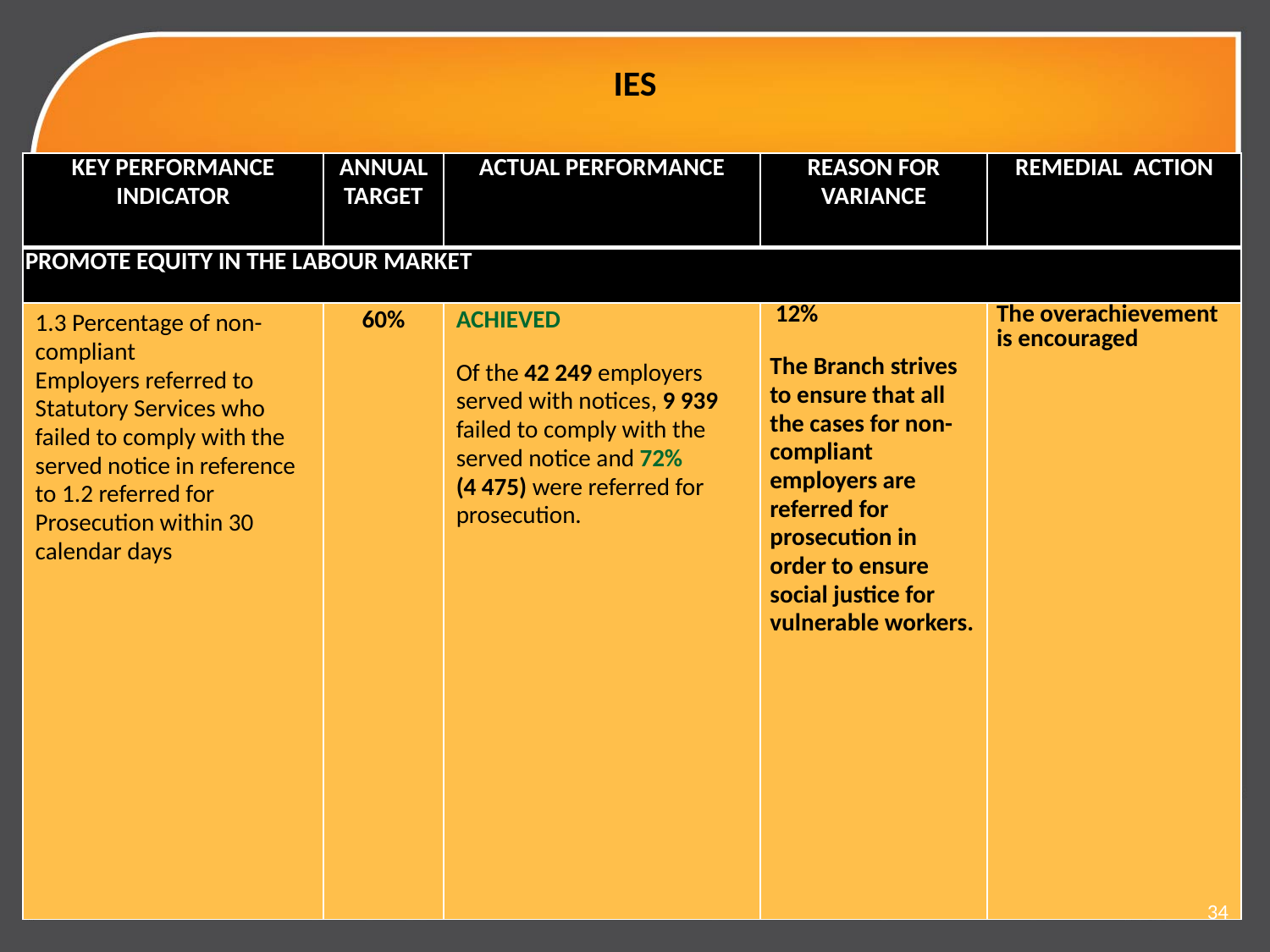

# IES
| KEY PERFORMANCE INDICATOR | ANNUAL TARGET | ACTUAL PERFORMANCE | REASON FOR VARIANCE | REMEDIAL ACTION |
| --- | --- | --- | --- | --- |
| PROMOTE EQUITY IN THE LABOUR MARKET |  |  |  |  |
| 1.3 Percentage of non-compliant Employers referred to Statutory Services who failed to comply with the served notice in reference to 1.2 referred for Prosecution within 30 calendar days | 60% | ACHIEVED Of the 42 249 employers served with notices, 9 939 failed to comply with the served notice and 72% (4 475) were referred for prosecution. | 12% The Branch strives to ensure that all the cases for non- compliant employers are referred for prosecution in order to ensure social justice for vulnerable workers. | The overachievement is encouraged |
34